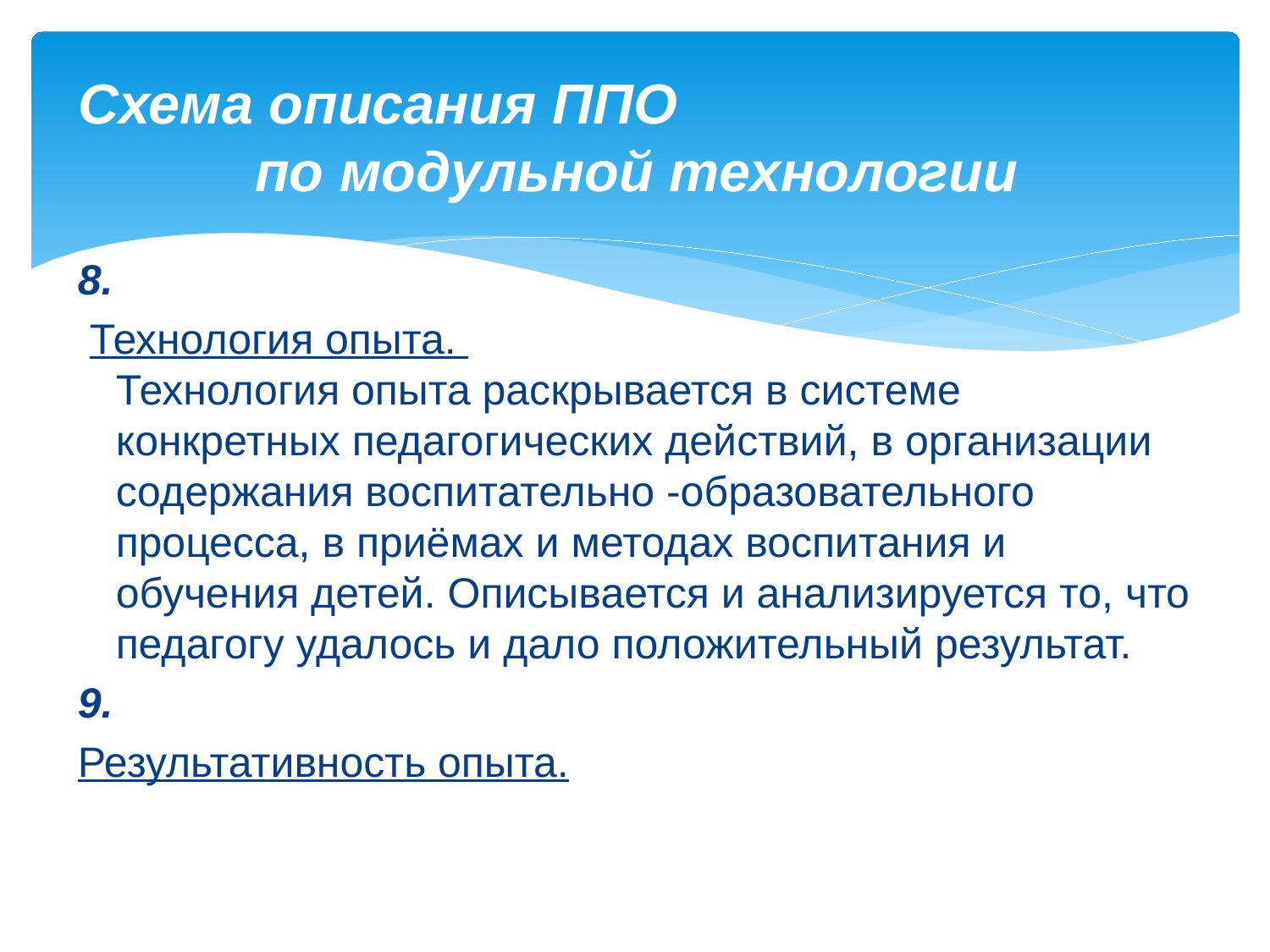

# Схема описания ППО                                   по модульной технологии
8.
 Технология опыта.
Технология опыта раскрывается в системе конкретных педагогических действий, в организации содержания воспитательно -образовательного процесса, в приёмах и методах воспитания и обучения детей. Описывается и анализируется то, что педагогу удалось и дало положительный результат.
9.
Результативность опыта.